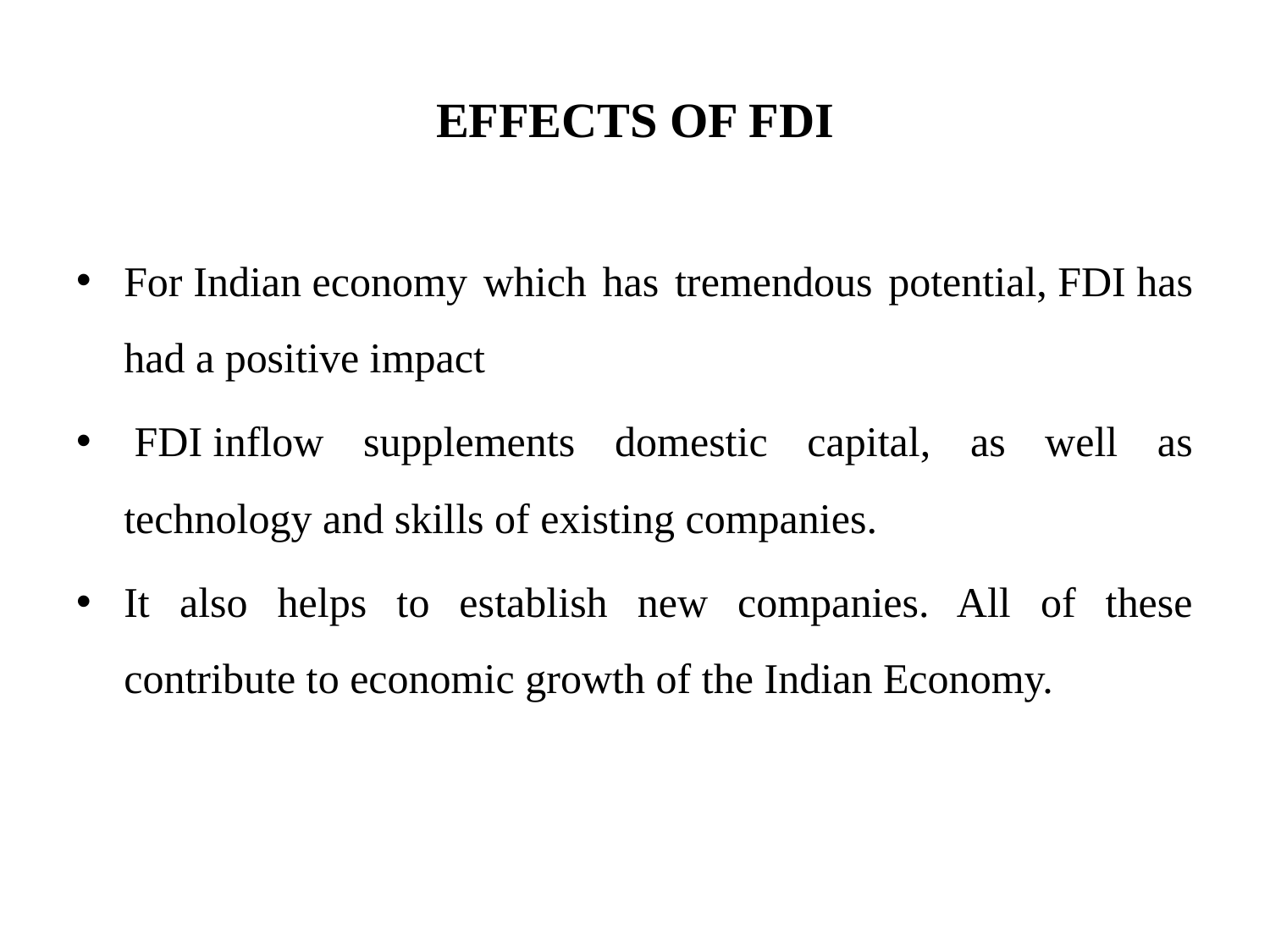

# EFFECTS OF FDI
For Indian economy which has tremendous potential, FDI has had a positive impact
 FDI inflow supplements domestic capital, as well as technology and skills of existing companies.
It also helps to establish new companies. All of these contribute to economic growth of the Indian Economy.